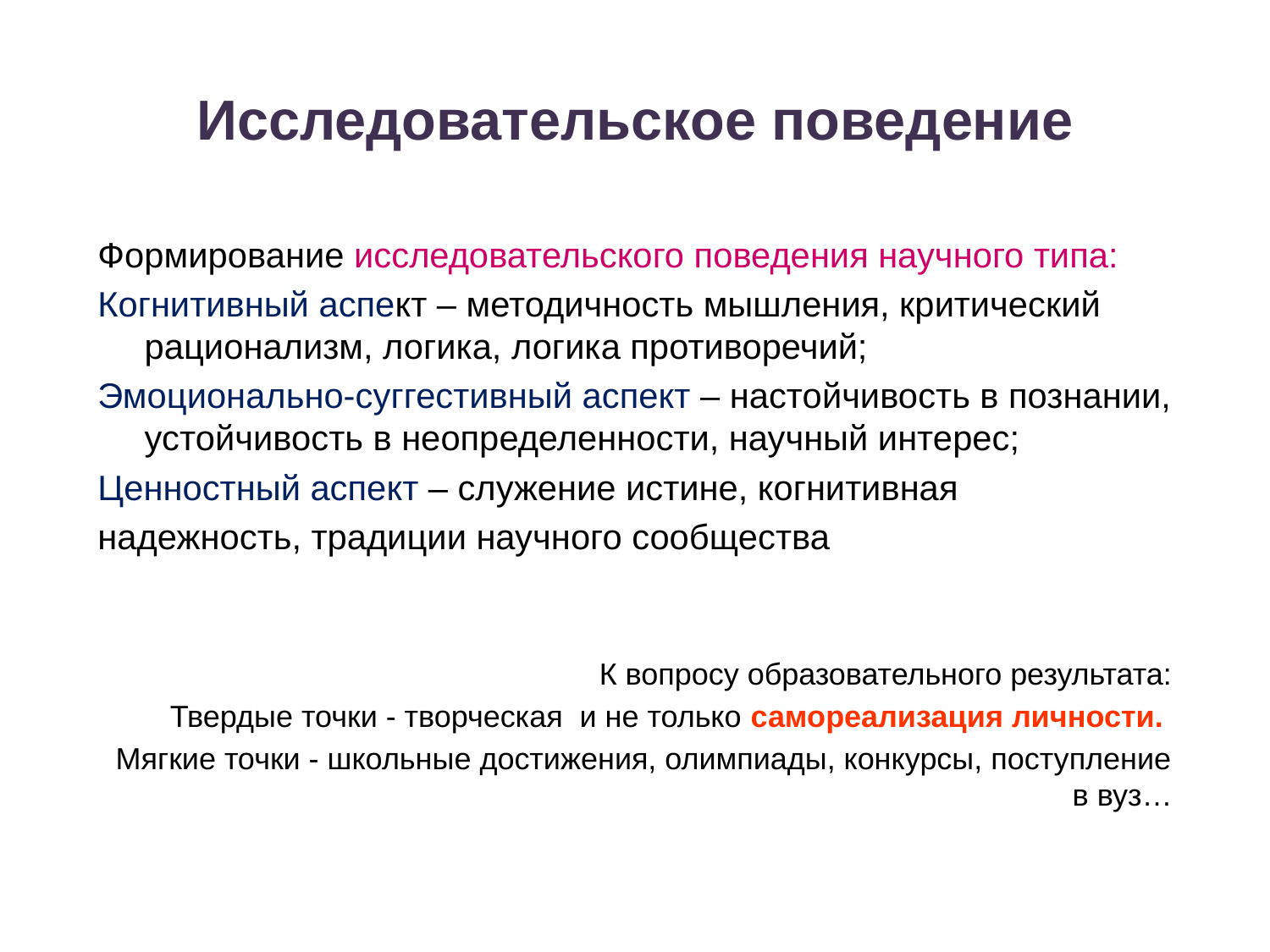

# Исследовательское поведение
Формирование исследовательского поведения научного типа:
Когнитивный аспект – методичность мышления, критический рационализм, логика, логика противоречий;
Эмоционально-суггестивный аспект – настойчивость в познании, устойчивость в неопределенности, научный интерес;
Ценностный аспект – служение истине, когнитивная
надежность, традиции научного сообщества

К вопросу образовательного результата:
Твердые точки - творческая  и не только самореализация личности.
Мягкие точки - школьные достижения, олимпиады, конкурсы, поступление в вуз…